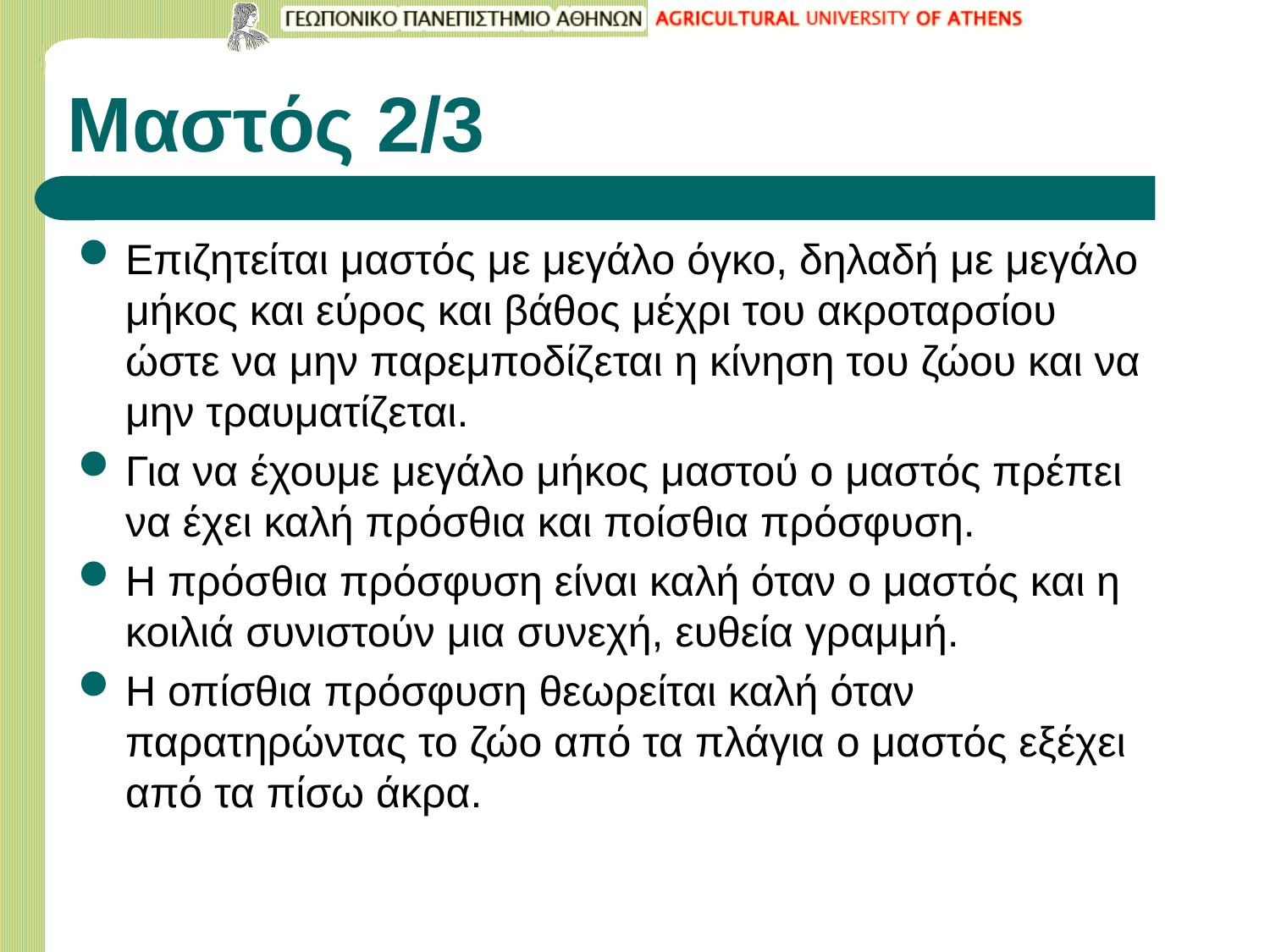

# Μαστός 2/3
Επιζητείται μαστός με μεγάλο όγκο, δηλαδή με μεγάλο μήκος και εύρος και βάθος μέχρι του ακροταρσίου ώστε να μην παρεμποδίζεται η κίνηση του ζώου και να μην τραυματίζεται.
Για να έχουμε μεγάλο μήκος μαστού ο μαστός πρέπει να έχει καλή πρόσθια και ποίσθια πρόσφυση.
Η πρόσθια πρόσφυση είναι καλή όταν ο μαστός και η κοιλιά συνιστούν μια συνεχή, ευθεία γραμμή.
Η οπίσθια πρόσφυση θεωρείται καλή όταν παρατηρώντας το ζώο από τα πλάγια ο μαστός εξέχει από τα πίσω άκρα.